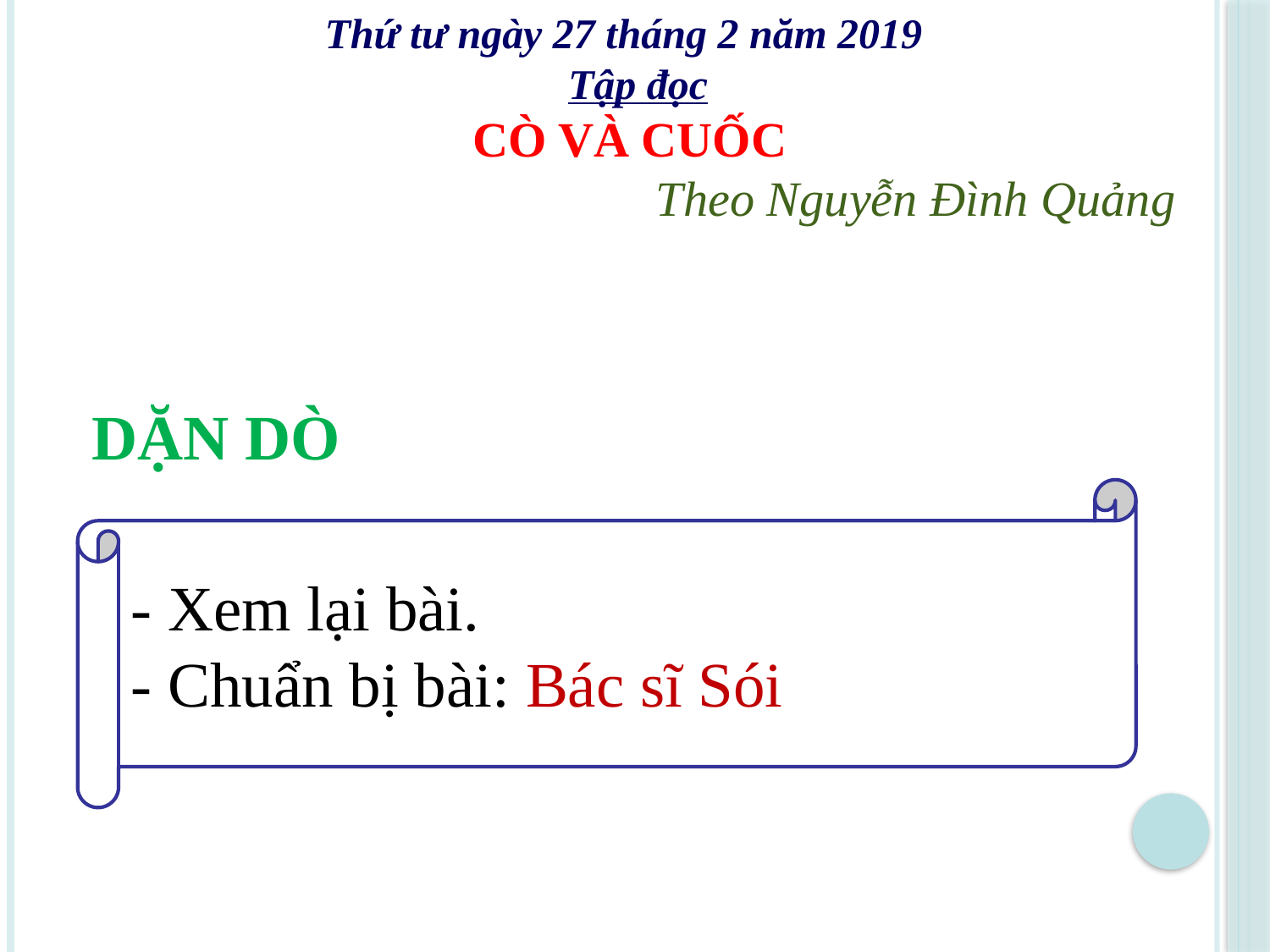

Thứ tư ngày 27 tháng 2 năm 2019
                              Tập đọc
                     CÒ VÀ CUỐC
                                 Theo Nguyễn Đình Quảng

Dặn dò
- Xem lại bài.
- Chuẩn bị bài: Bác sĩ Sói